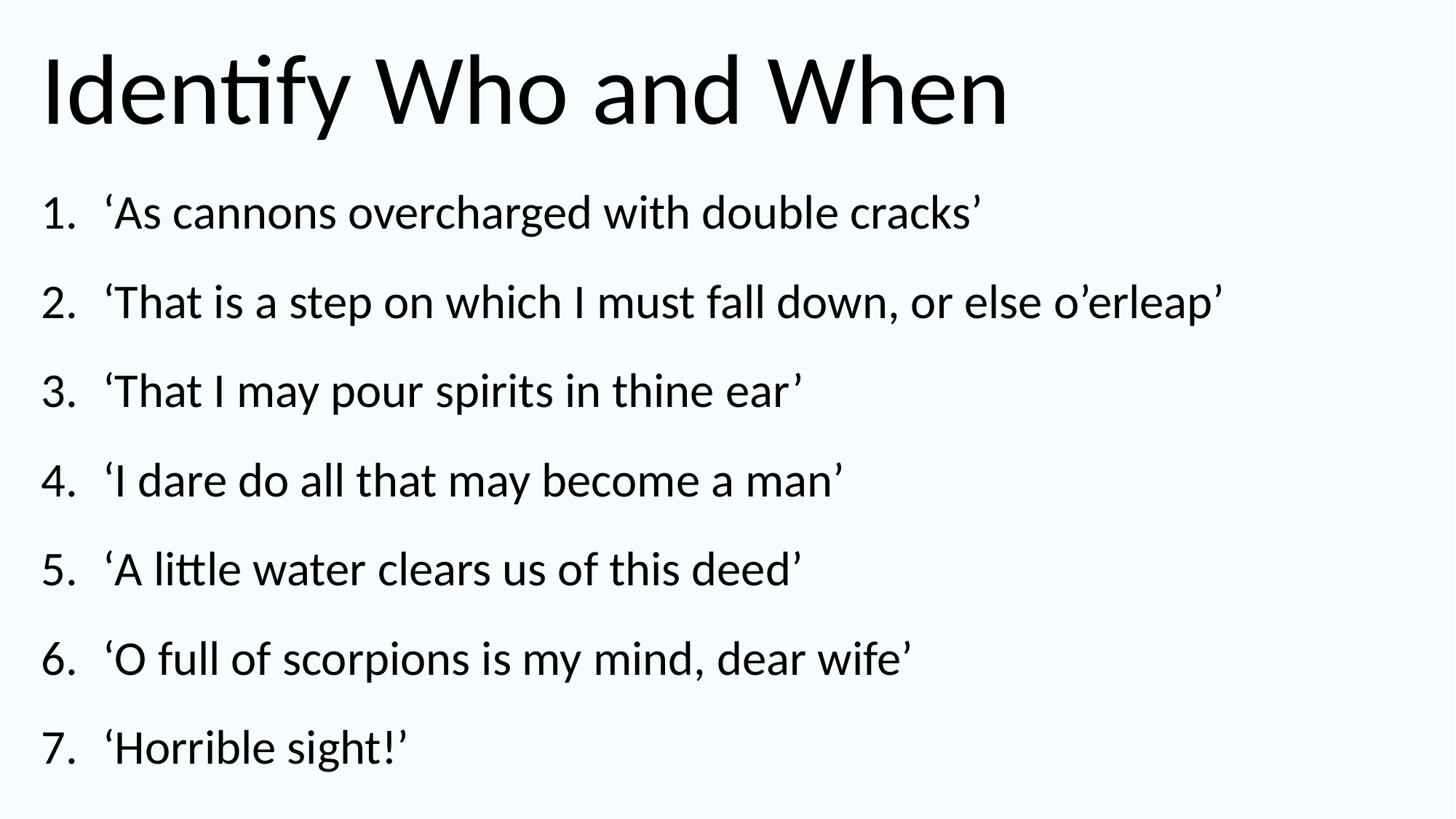

Identify Who and When

‘As cannons overcharged with double cracks’

‘That is a step on which I must fall down, or else o’erleap’

‘That I may pour spirits in thine ear’

‘I dare do all that may become a man’

‘A little water clears us of this deed’

‘O full of scorpions is my mind, dear wife’

‘Horrible sight!’